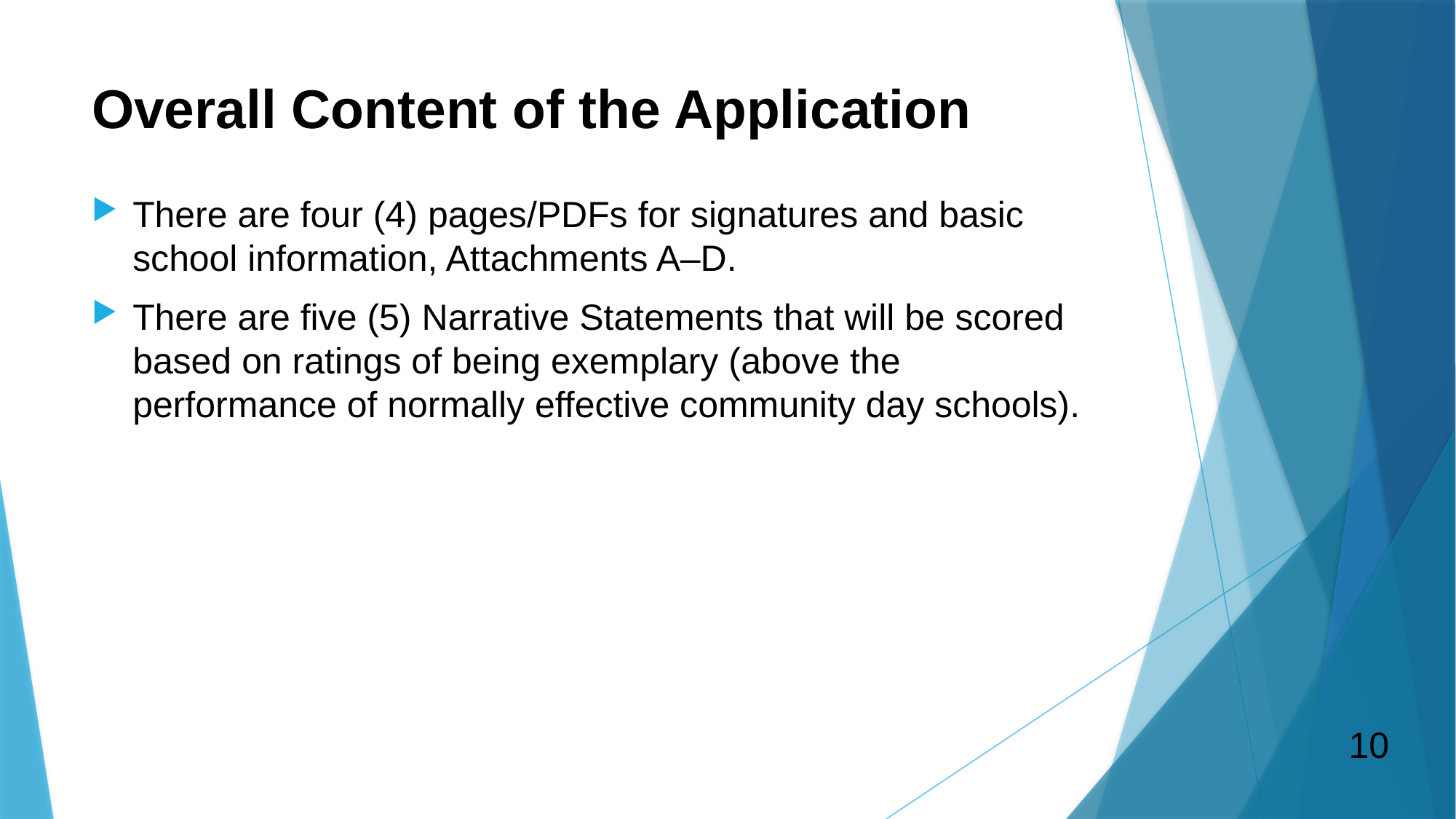

# Overall Content of the Application
There are four (4) pages/PDFs for signatures and basic school information, Attachments A–D.
There are five (5) Narrative Statements that will be scored based on ratings of being exemplary (above the performance of normally effective community day schools).
10